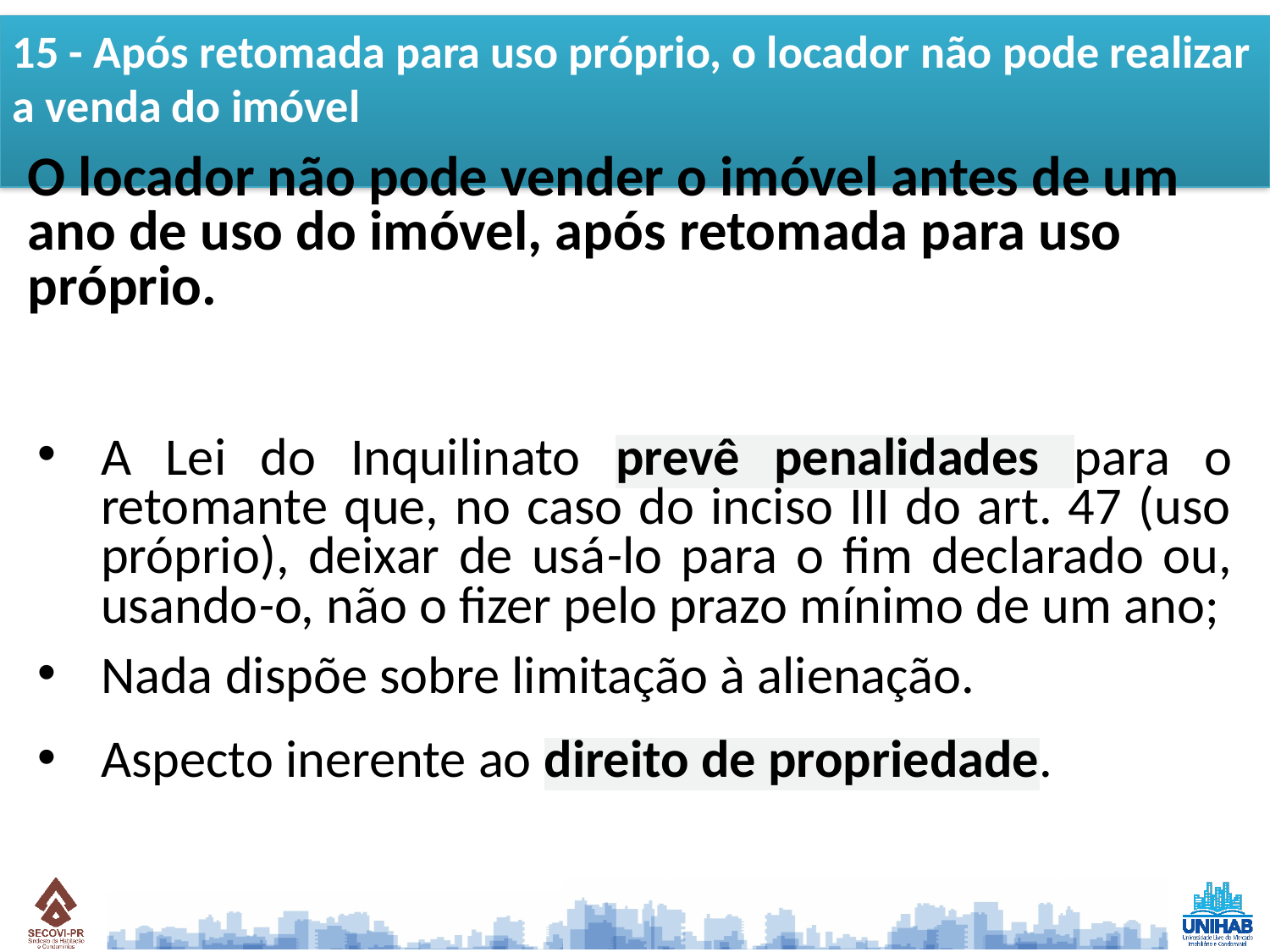

# 15 - Após retomada para uso próprio, o locador não pode realizar a venda do imóvel
O locador não pode vender o imóvel antes de um ano de uso do imóvel, após retomada para uso próprio.
A Lei do Inquilinato prevê penalidades para o retomante que, no caso do inciso III do art. 47 (uso próprio), deixar de usá-lo para o fim declarado ou, usando-o, não o fizer pelo prazo mínimo de um ano;
Nada dispõe sobre limitação à alienação.
Aspecto inerente ao direito de propriedade.